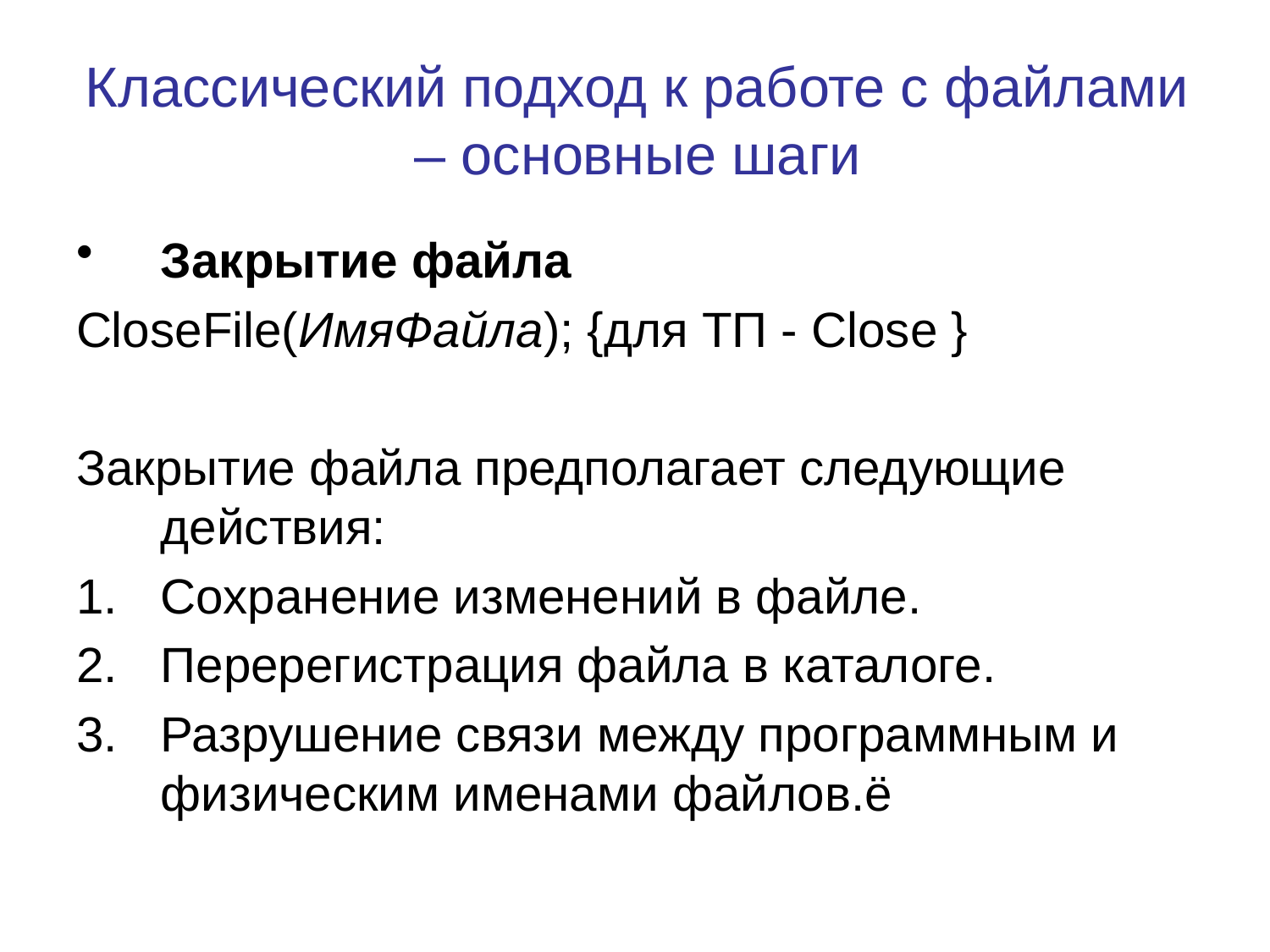

# Классический подход к работе с файлами – основные шаги
Закрытие файла
CloseFile(ИмяФайла); {для ТП - Close }

Закрытие файла предполагает следующие действия:
Сохранение изменений в файле.
Перерегистрация файла в каталоге.
Разрушение связи между программным и физическим именами файлов.ё